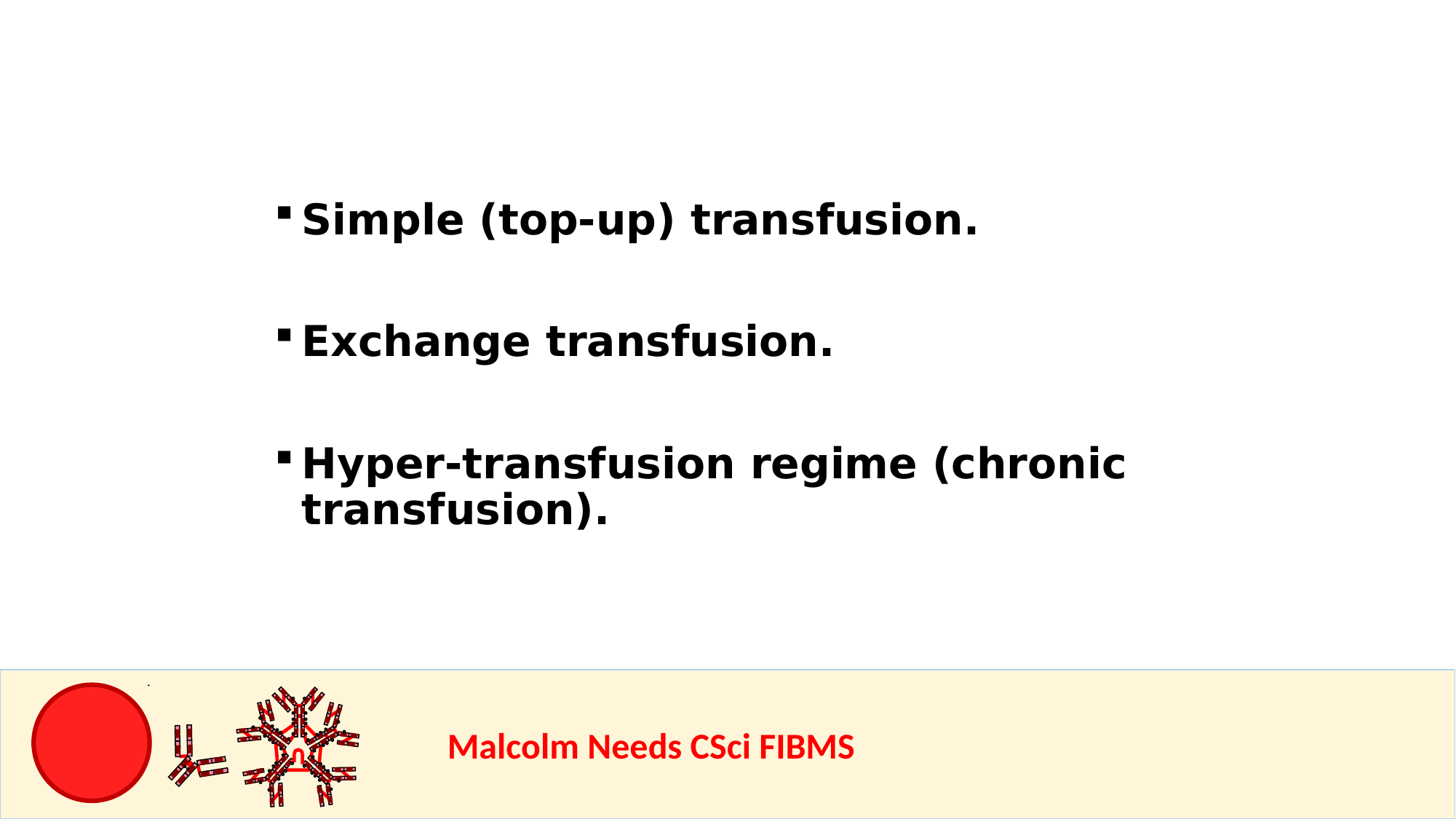

Simple (top-up) transfusion.

Exchange transfusion.

Hyper-transfusion regime (chronic transfusion).
				Malcolm Needs CSci FIBMS